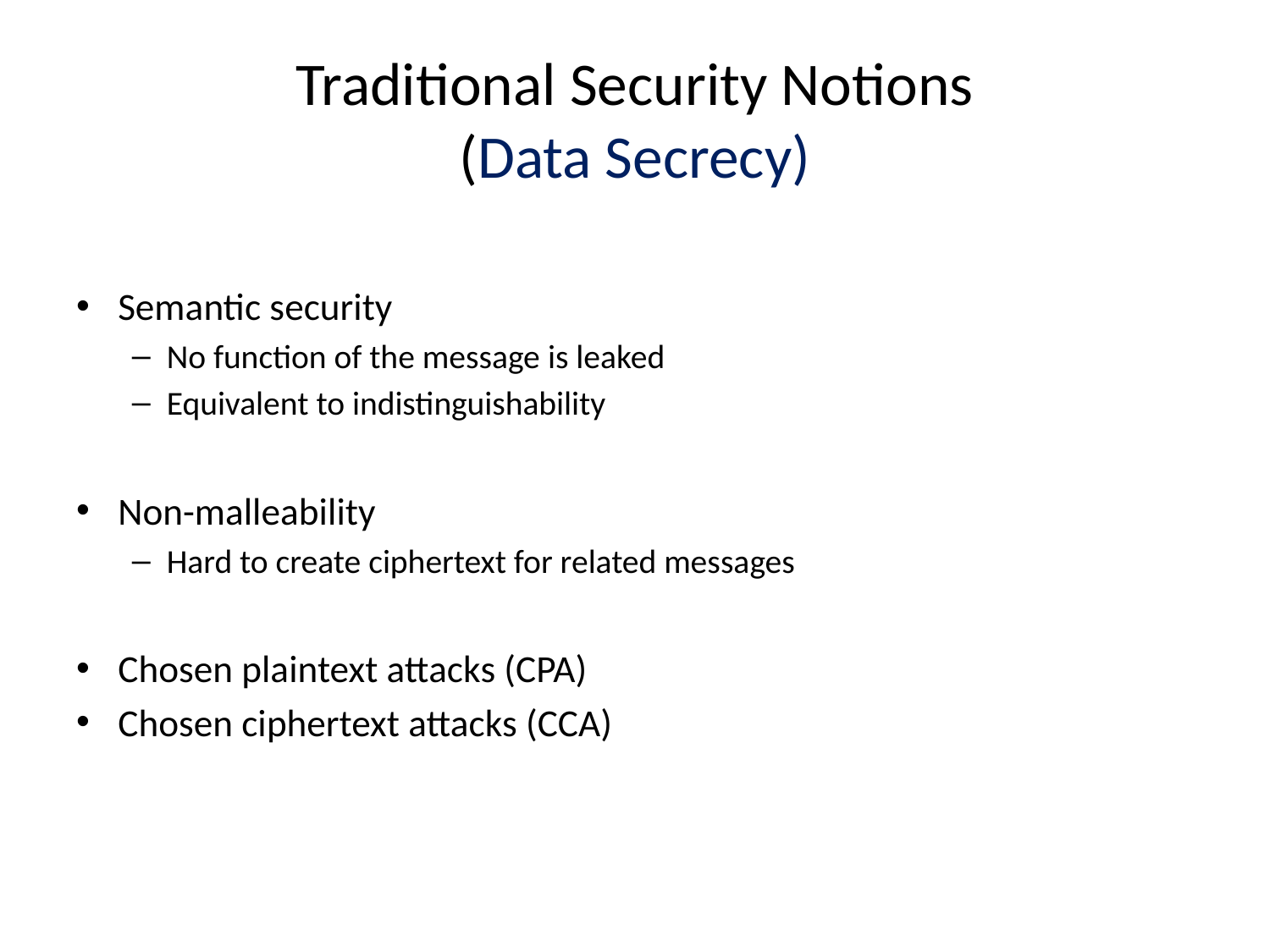

# Traditional Security Notions (Data Secrecy)

Semantic security
No function of the message is leaked
Equivalent to indistinguishability

Non-malleability
Hard to create ciphertext for related messages

Chosen plaintext attacks (CPA)
Chosen ciphertext attacks (CCA)